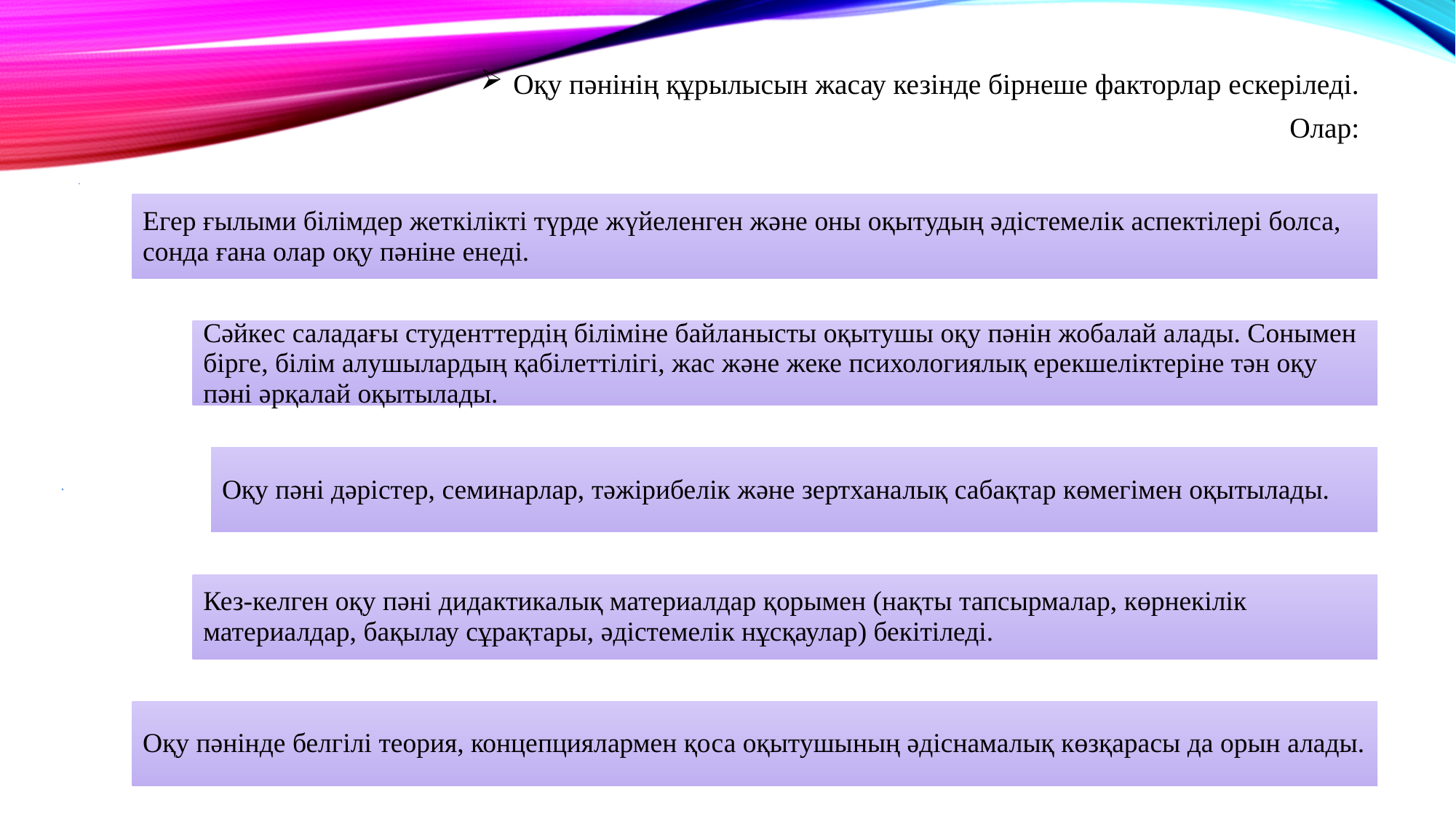

Оқу пәнінің құрылысын жасау кезінде бірнеше факторлар ескеріледі.
Олар:

Егер ғылыми білімдер жеткілікті түрде жүйеленген және оны оқытудың әдістемелік аспектілері болса, сонда ғана олар оқу пәніне енеді.
Сәйкес саладағы студенттердің біліміне байланысты оқытушы оқу пәнін жобалай алады. Сонымен бірге, білім алушылардың қабілеттілігі, жас және жеке психологиялық ерекшеліктеріне тән оқу пәні әрқалай оқытылады.
Оқу пәні дәрістер, семинарлар, тәжірибелік және зертханалық сабақтар көмегімен оқытылады.
Кез-келген оқу пәні дидактикалық материалдар қорымен (нақты тапсырмалар, көрнекілік материалдар, бақылау сұрақтары, әдістемелік нұсқаулар) бекітіледі.
Оқу пәнінде белгілі теория, концепциялармен қоса оқытушының әдіснамалық көзқарасы да орын алады.